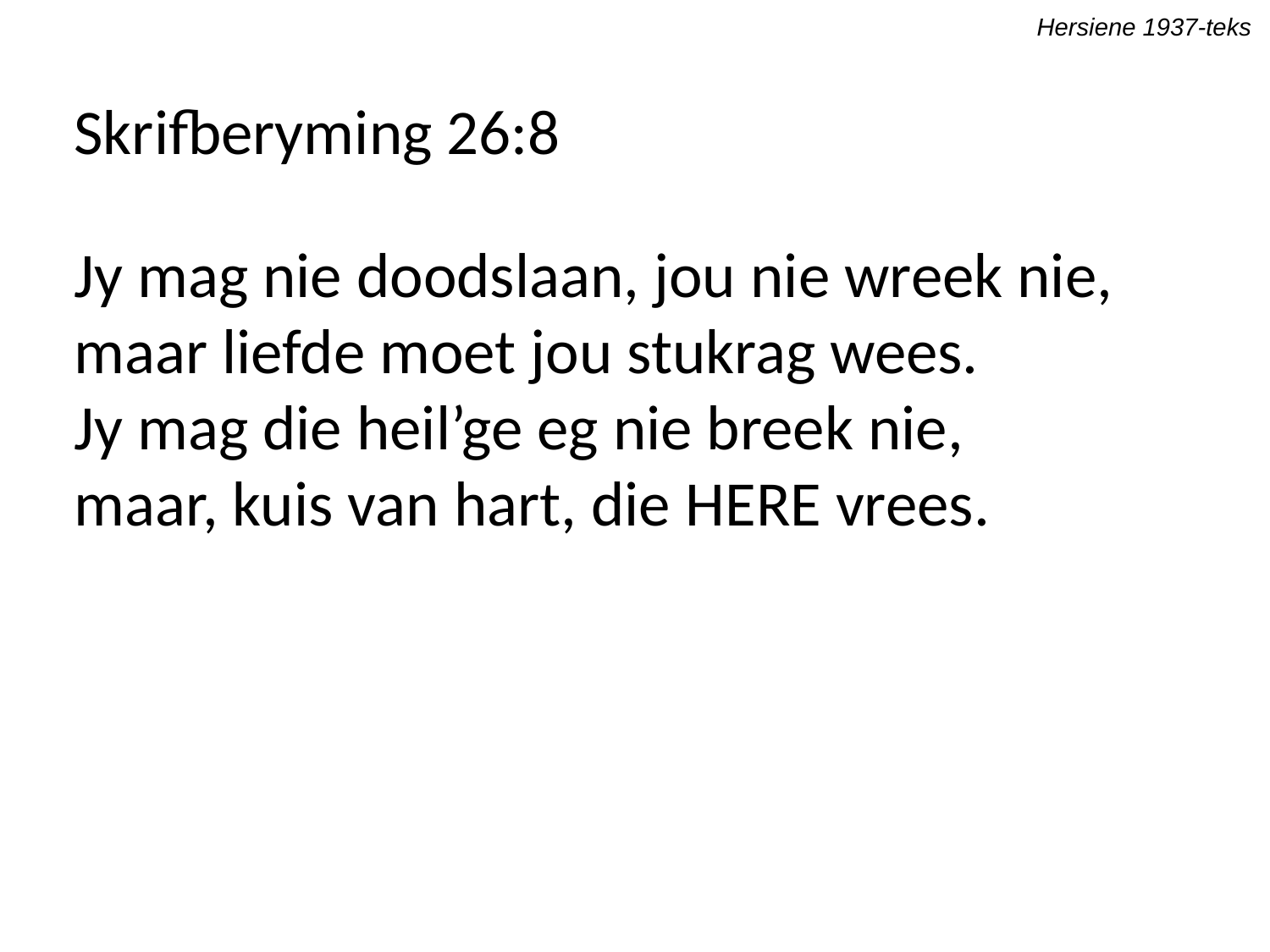

Hersiene 1937-teks
Skrifberyming 26:8

Jy mag nie doodslaan, jou nie wreek nie,
maar liefde moet jou stukrag wees.
Jy mag die heil’ge eg nie breek nie,
maar, kuis van hart, die Here vrees.